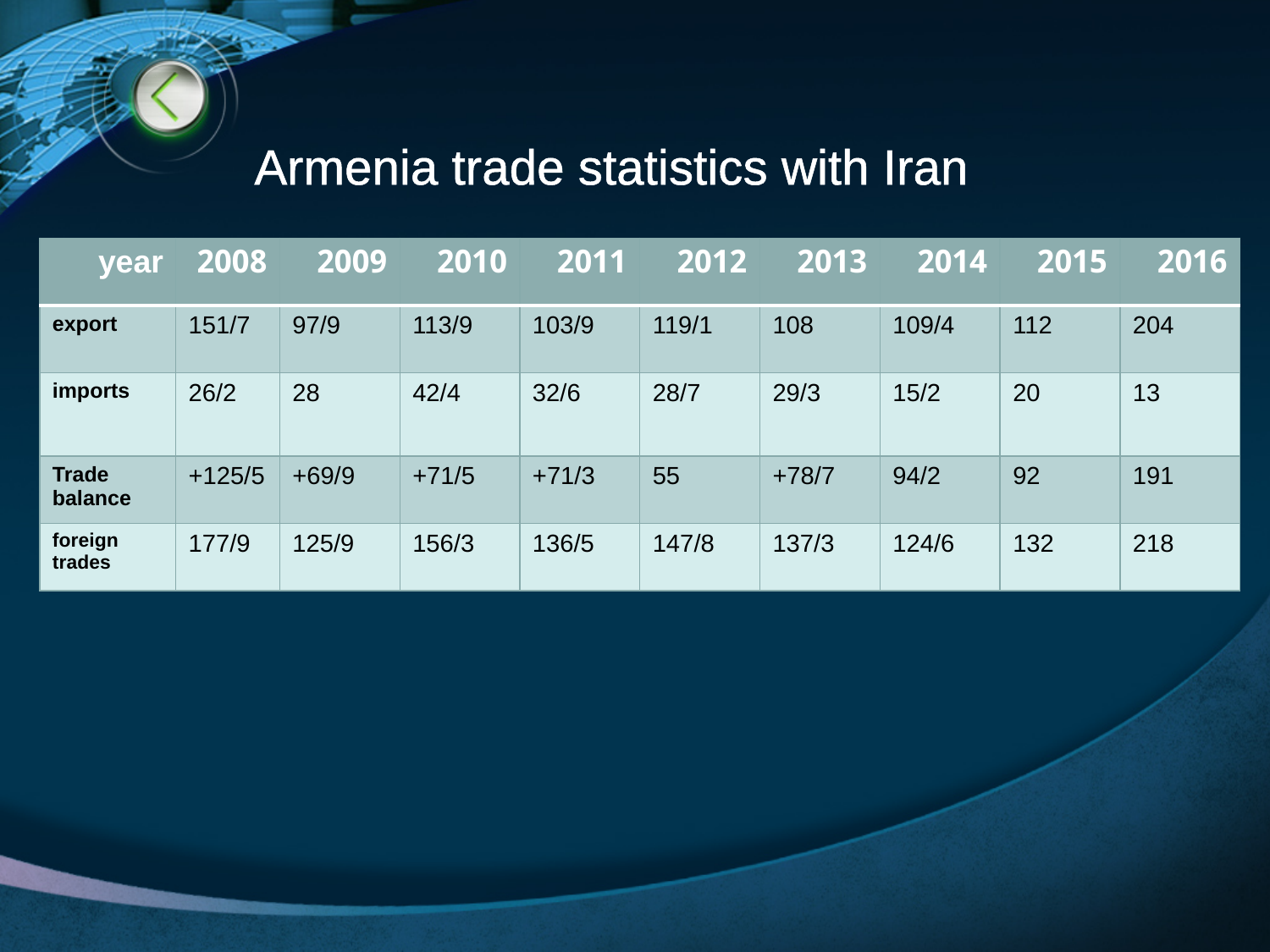

Armenia trade statistics with Iran
| year | 2008 | 2009 | 2010 | 2011 | 2012 | 2013 | 2014 | 2015 | 2016 |
| --- | --- | --- | --- | --- | --- | --- | --- | --- | --- |
| export | 151/7 | 97/9 | 113/9 | 103/9 | 119/1 | 108 | 109/4 | 112 | 204 |
| imports | 26/2 | 28 | 42/4 | 32/6 | 28/7 | 29/3 | 15/2 | 20 | 13 |
| Trade balance | +125/5 | +69/9 | +71/5 | +71/3 | 55 | +78/7 | 94/2 | 92 | 191 |
| foreign trades | 177/9 | 125/9 | 156/3 | 136/5 | 147/8 | 137/3 | 124/6 | 132 | 218 |